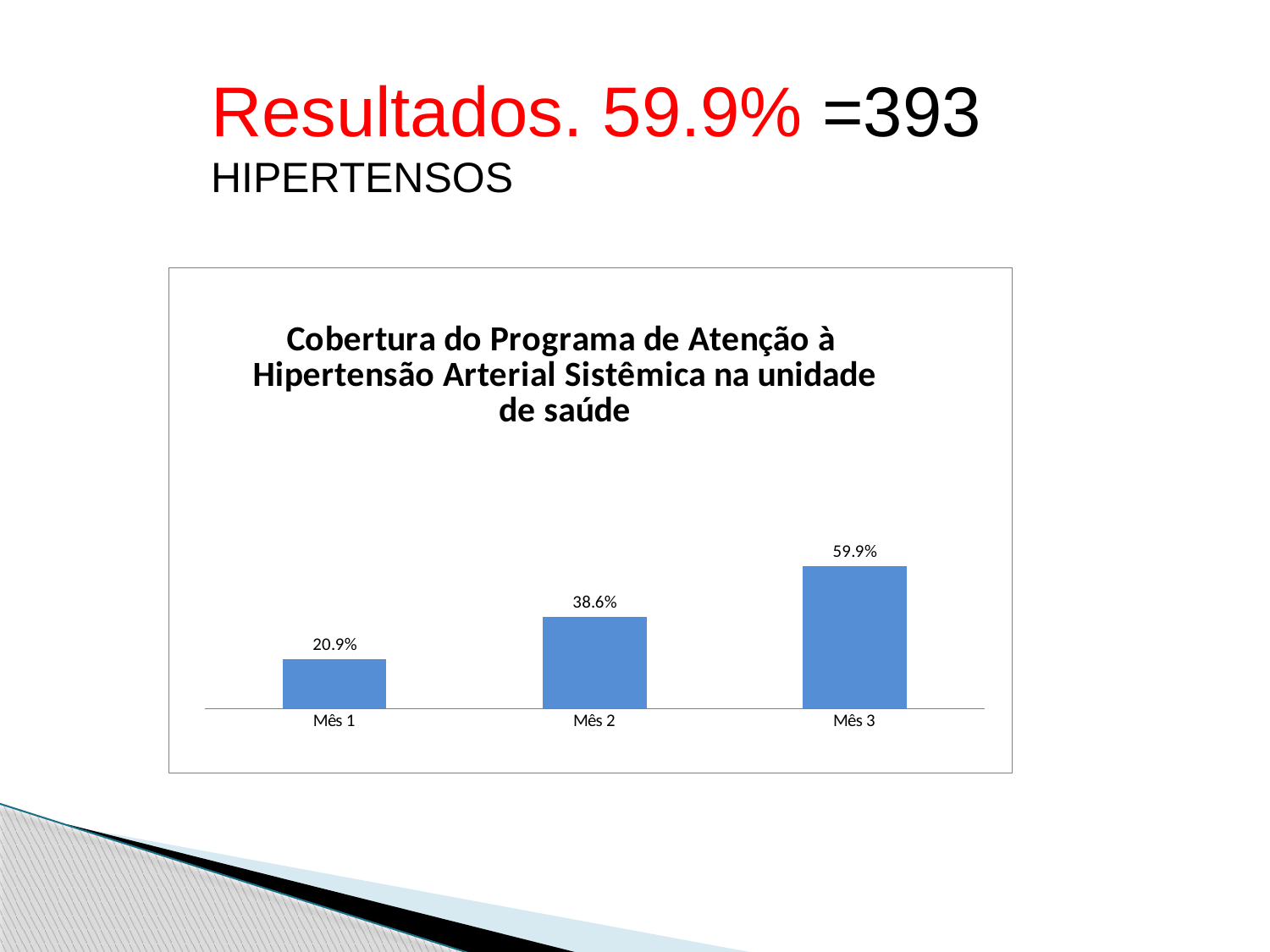

Resultados. 59.9% =393 HIPERTENSOS
#

### Chart: Cobertura do Programa de Atenção à  Hipertensão Arterial Sistêmica na unidade de saúde

| Category | Cobertura do Programa de Atenção à  Hipertensão Arterial Sistêmica na unidade de saúde |
|---|---|
| Mês 1 | 0.20884146341463442 |
| Mês 2 | 0.38567073170731786 |
| Mês 3 | 0.5990853658536586 |